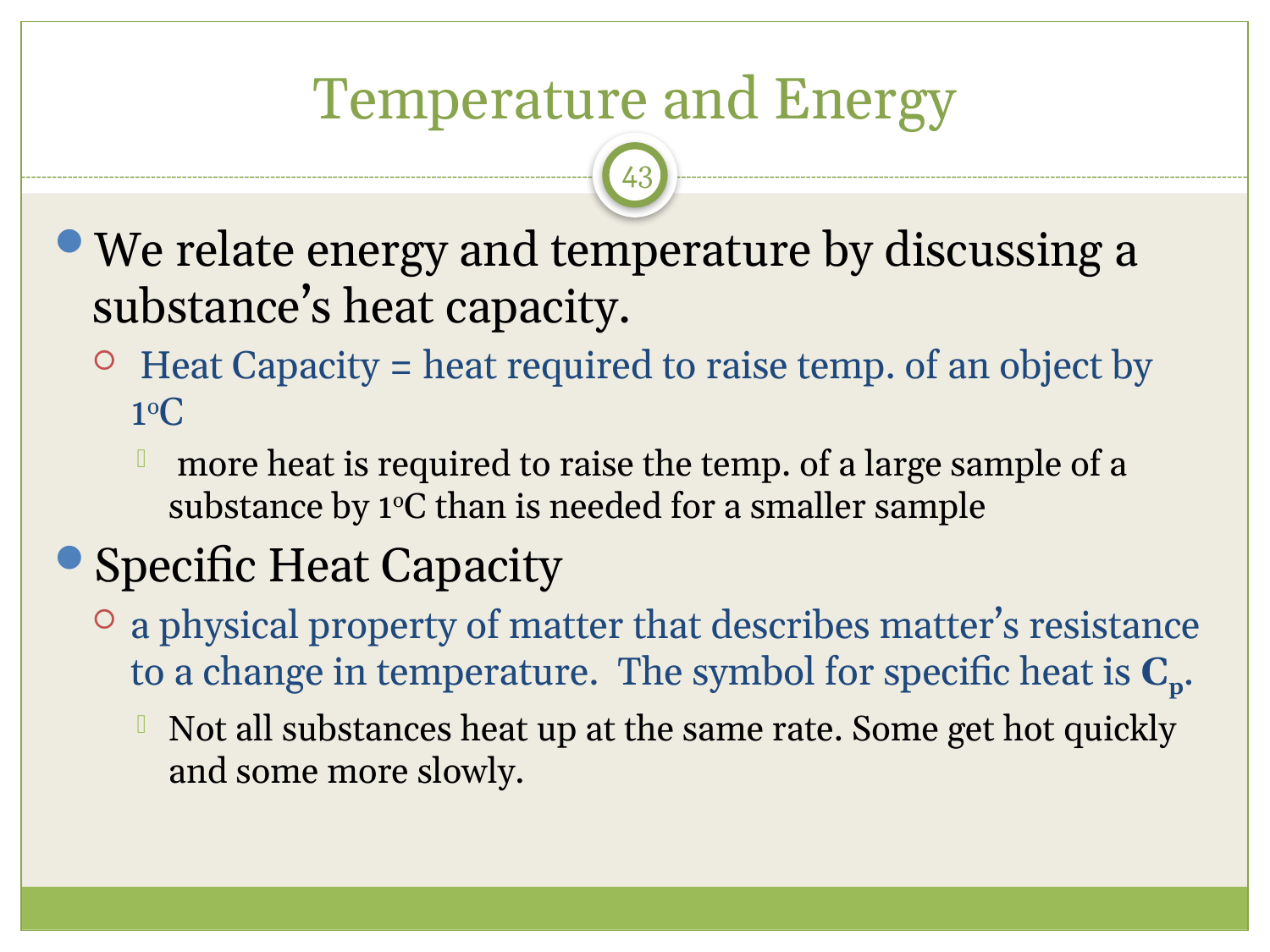

# Temperature and Energy
43
We relate energy and temperature by discussing a substance’s heat capacity.
 Heat Capacity = heat required to raise temp. of an object by 1oC
 more heat is required to raise the temp. of a large sample of a substance by 1oC than is needed for a smaller sample
Specific Heat Capacity
a physical property of matter that describes matter’s resistance to a change in temperature.  The symbol for specific heat is Cp.
Not all substances heat up at the same rate. Some get hot quickly and some more slowly.